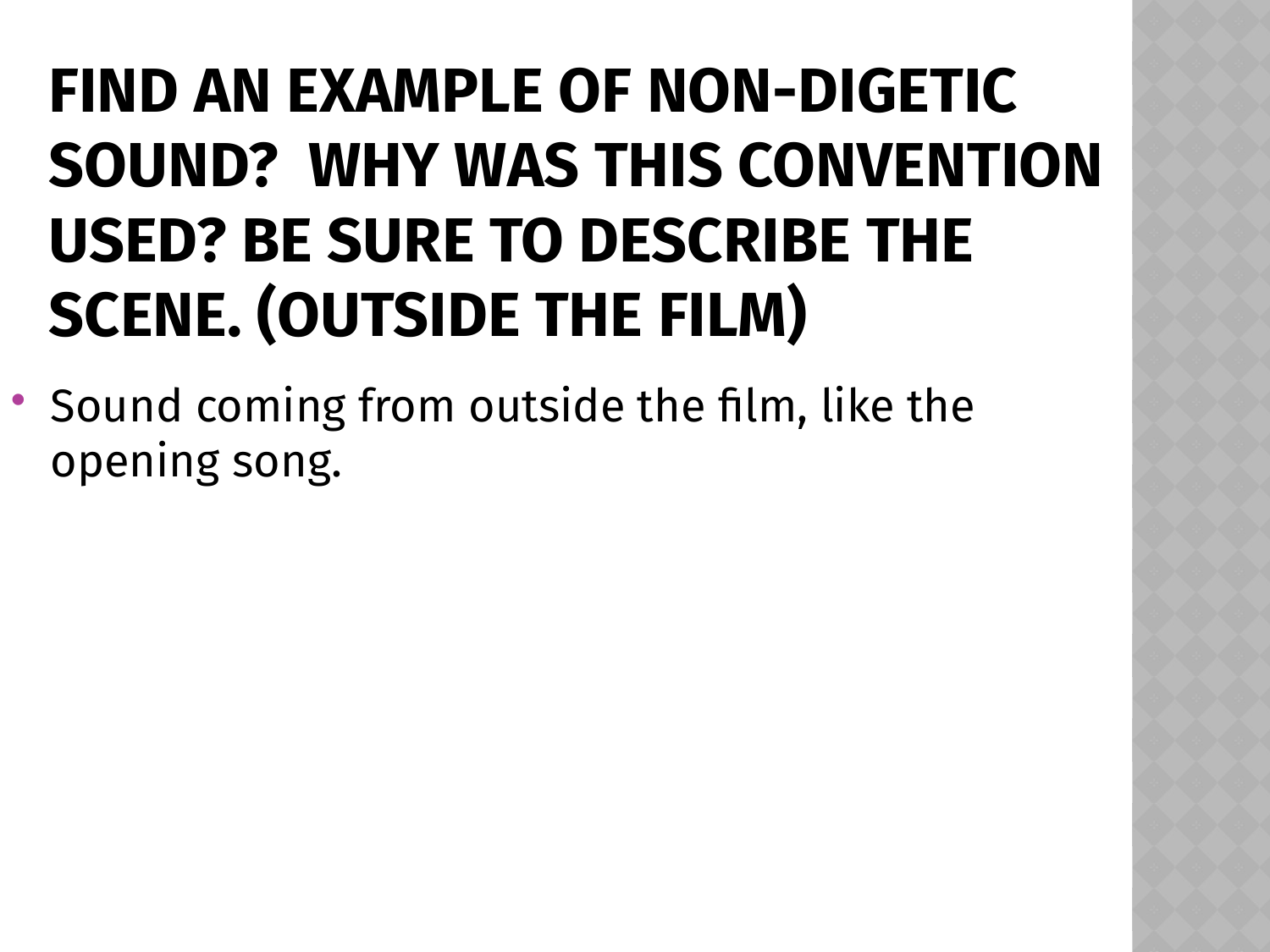

# Find an example of Non-digetic sound?  Why was this convention used? Be sure to describe the scene. (Outside the FILM)
Sound coming from outside the film, like the opening song.